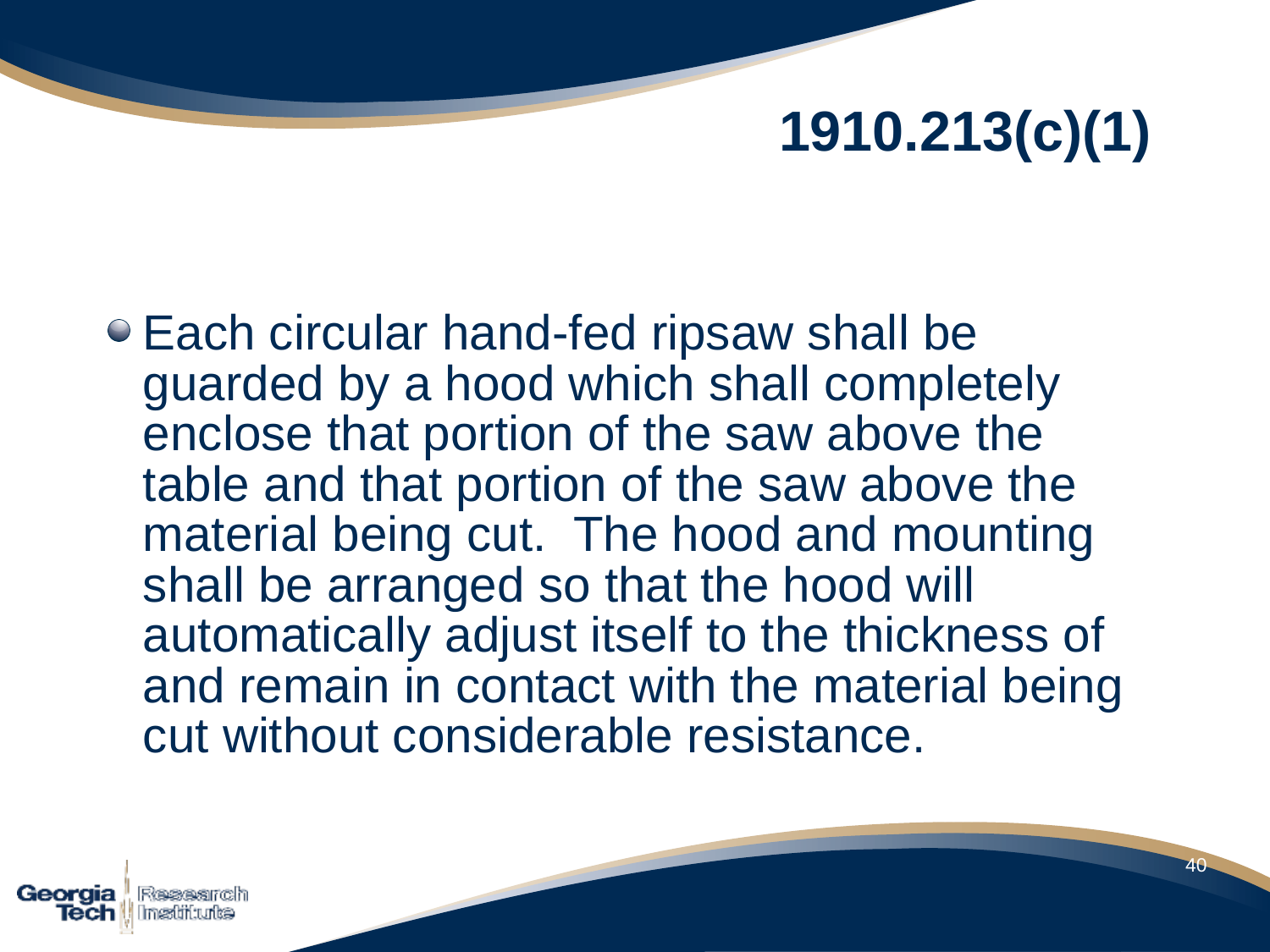

# 1910.213(c)(1)
Each circular hand-fed ripsaw shall be guarded by a hood which shall completely enclose that portion of the saw above the table and that portion of the saw above the material being cut.  The hood and mounting shall be arranged so that the hood will automatically adjust itself to the thickness of and remain in contact with the material being cut without considerable resistance.
40